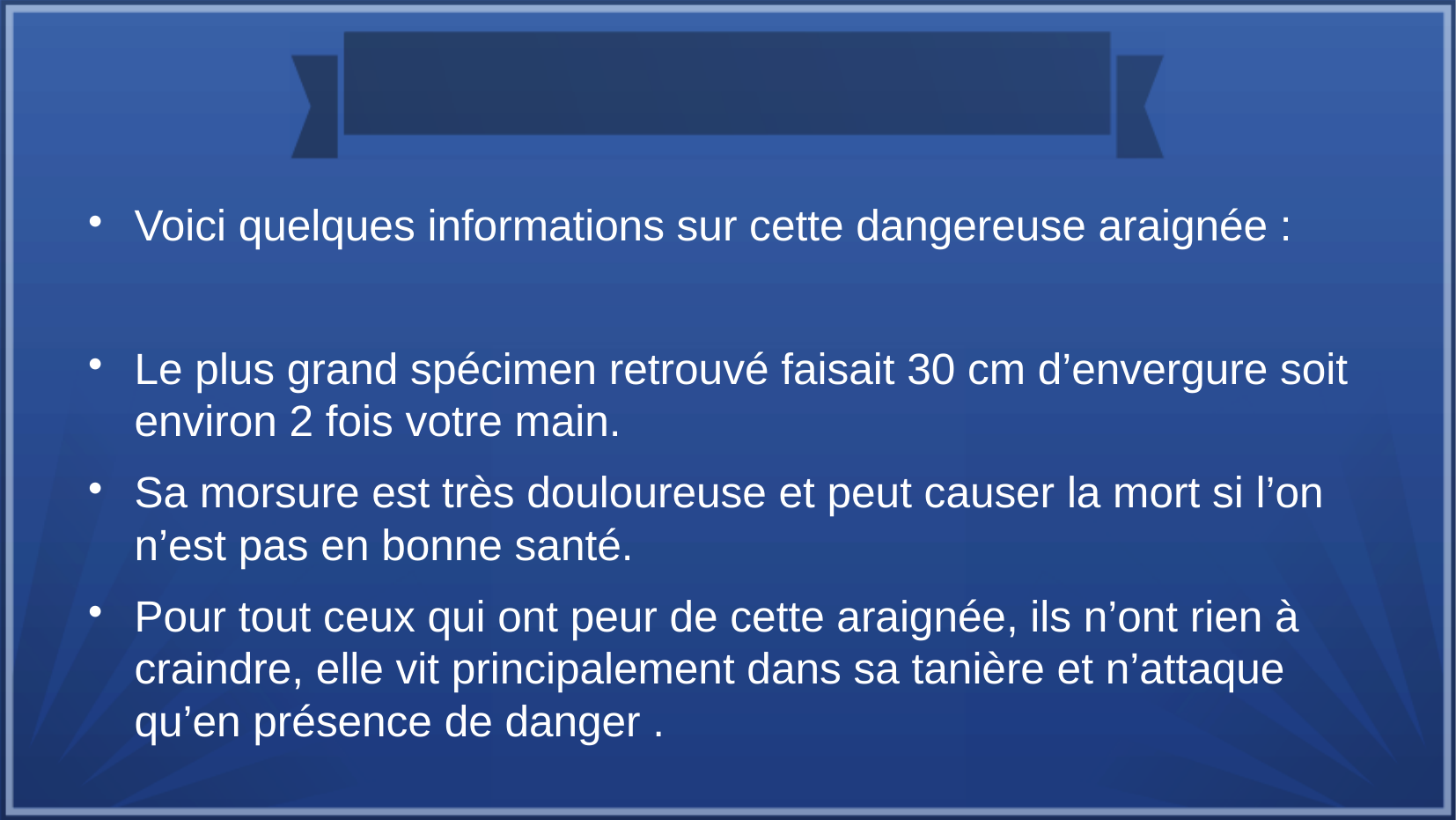

Voici quelques informations sur cette dangereuse araignée :

Le plus grand spécimen retrouvé faisait 30 cm d’envergure soit environ 2 fois votre main.
Sa morsure est très douloureuse et peut causer la mort si l’on n’est pas en bonne santé.
Pour tout ceux qui ont peur de cette araignée, ils n’ont rien à craindre, elle vit principalement dans sa tanière et n’attaque qu’en présence de danger .